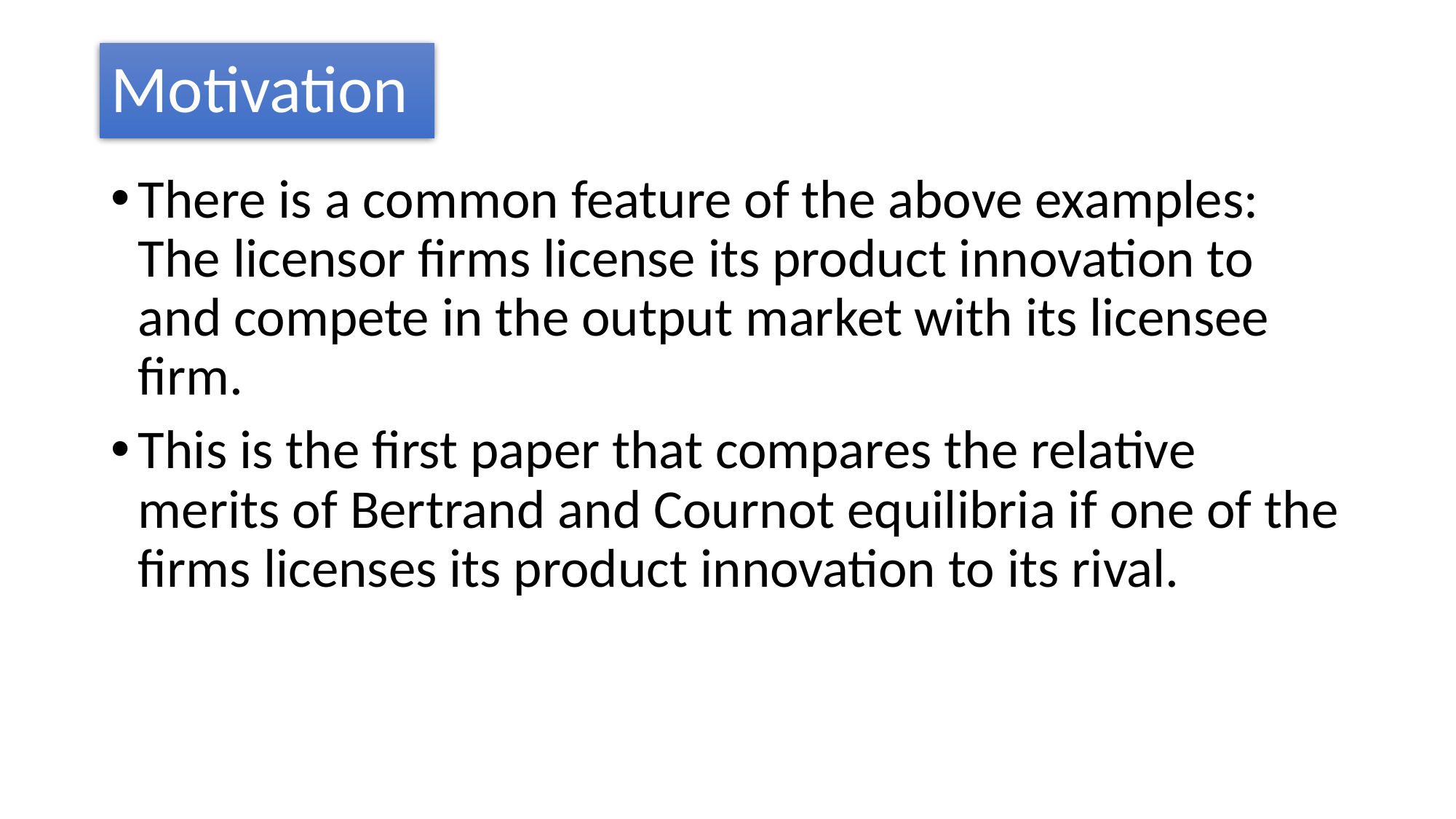

# Motivation
There is a common feature of the above examples: The licensor firms license its product innovation to and compete in the output market with its licensee firm.
This is the first paper that compares the relative merits of Bertrand and Cournot equilibria if one of the firms licenses its product innovation to its rival.